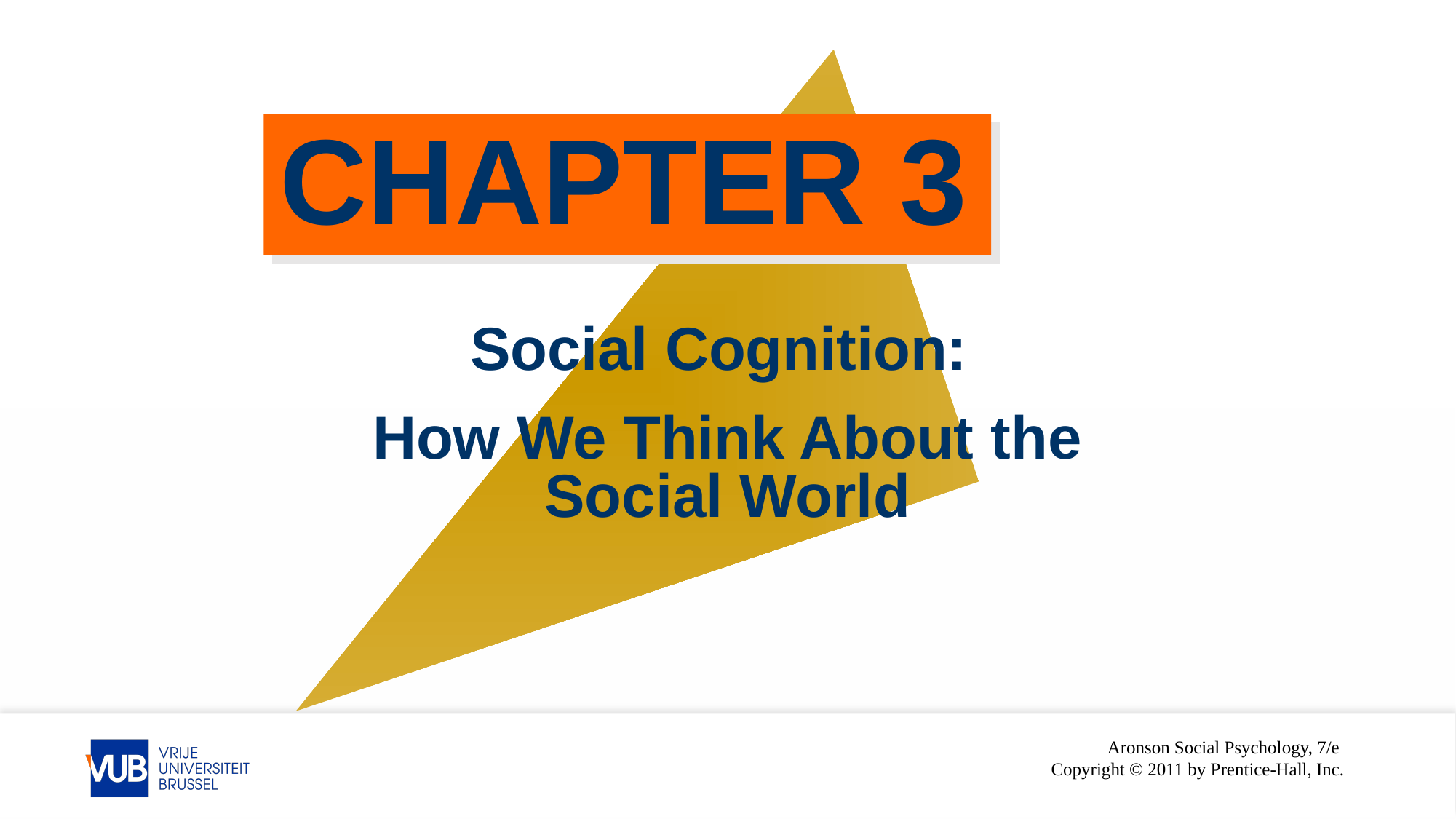

# Chapter 3
Social Cognition:
How We Think About the Social World

Aronson Social Psychology, 7/e
Copyright © 2011 by Prentice-Hall, Inc.